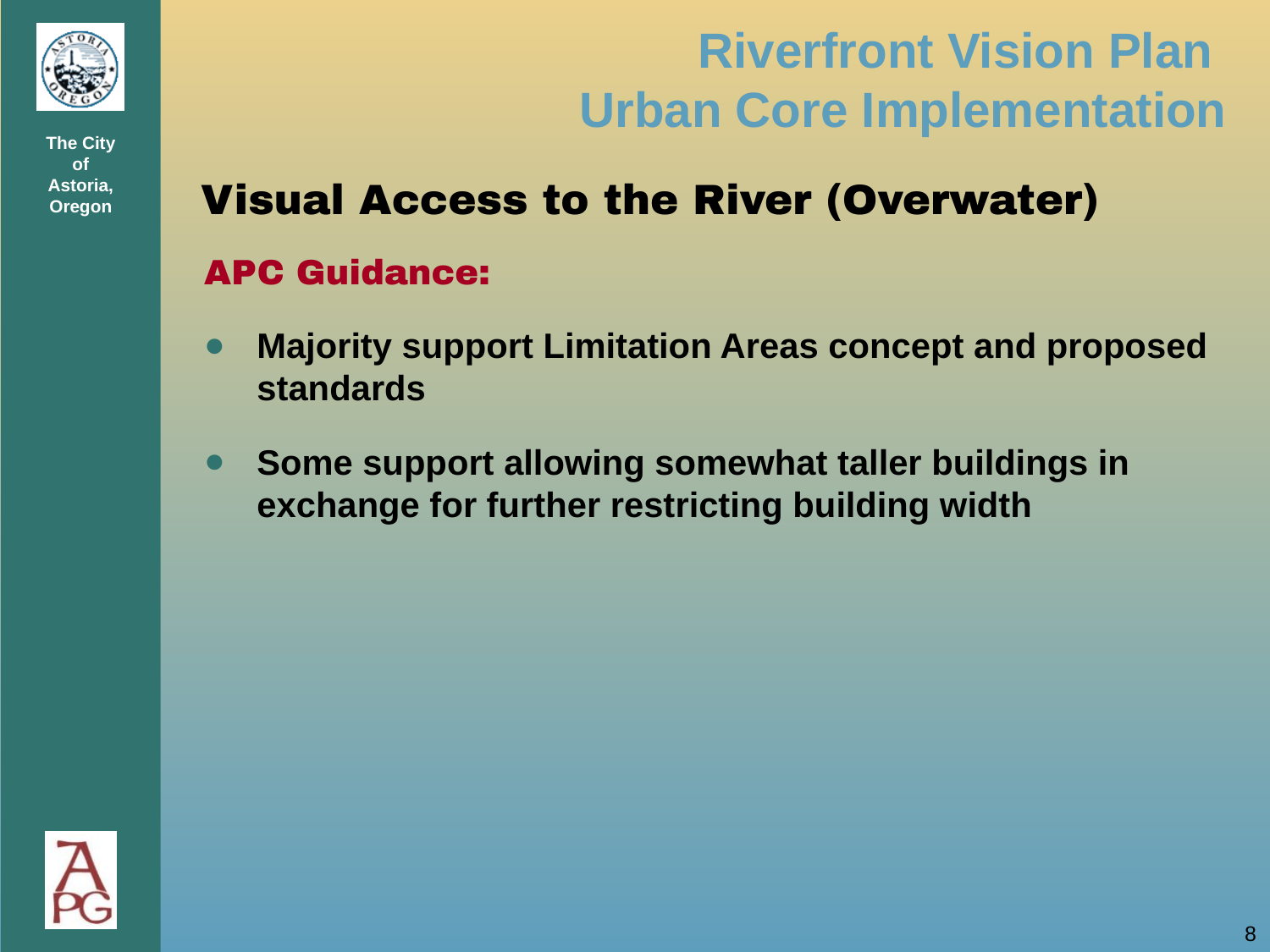

Visual Access to the River (Overwater)

APC Guidance:
Majority support Limitation Areas concept and proposed standards
Some support allowing somewhat taller buildings in exchange for further restricting building width